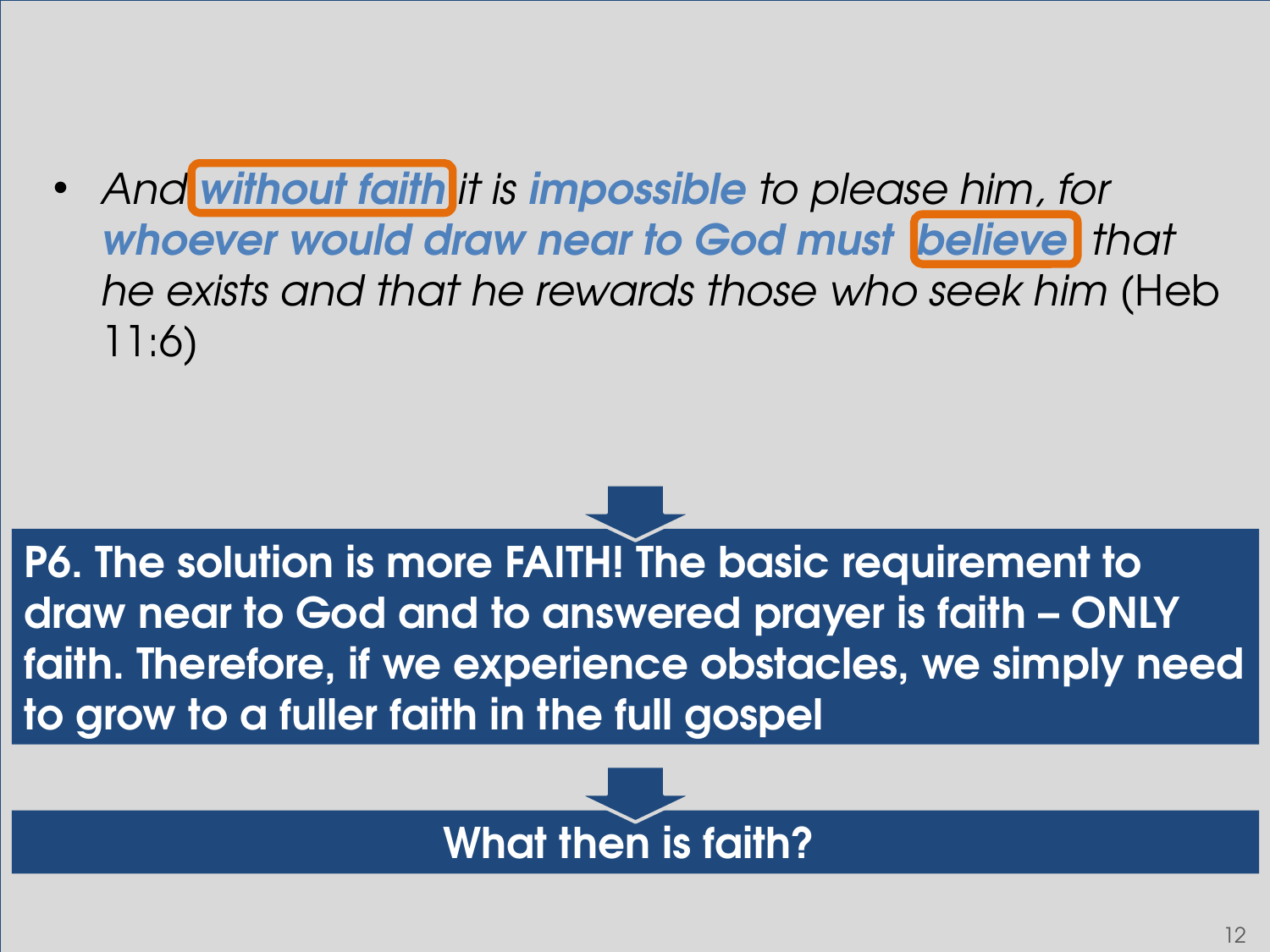

And without faith it is impossible to please him, for whoever would draw near to God must  believe  that he exists and that he rewards those who seek him (Heb 11:6)

P6. The solution is more FAITH! The basic requirement to draw near to God and to answered prayer is faith – ONLY faith. Therefore, if we experience obstacles, we simply need to grow to a fuller faith in the full gospel

What then is faith?
12